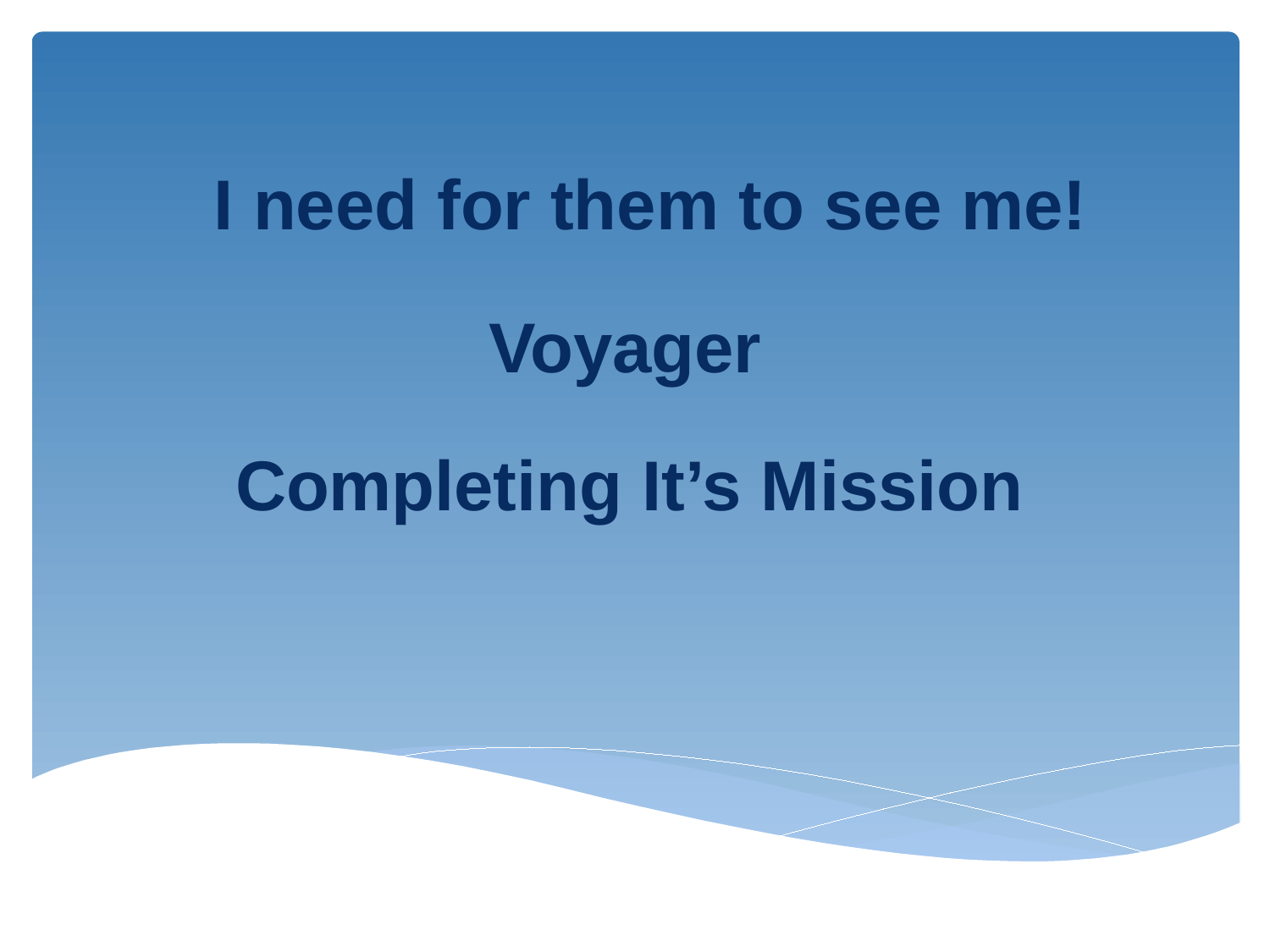

# I need for them to see me!
Voyager
Completing It’s Mission